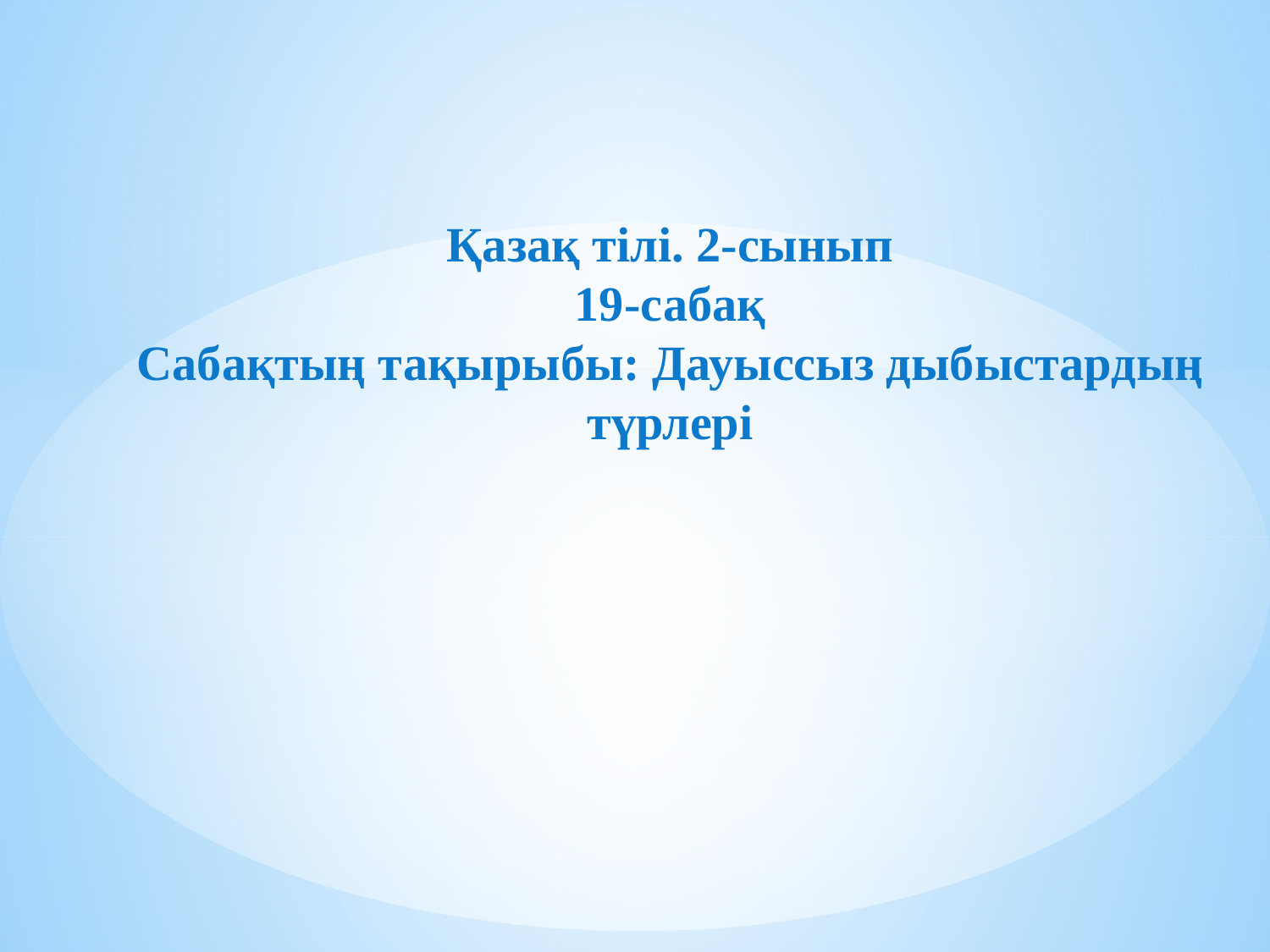

# Қазақ тілі. 2-сынып 19-сабақ Сабақтың тақырыбы: Дауыссыз дыбыстардың түрлері